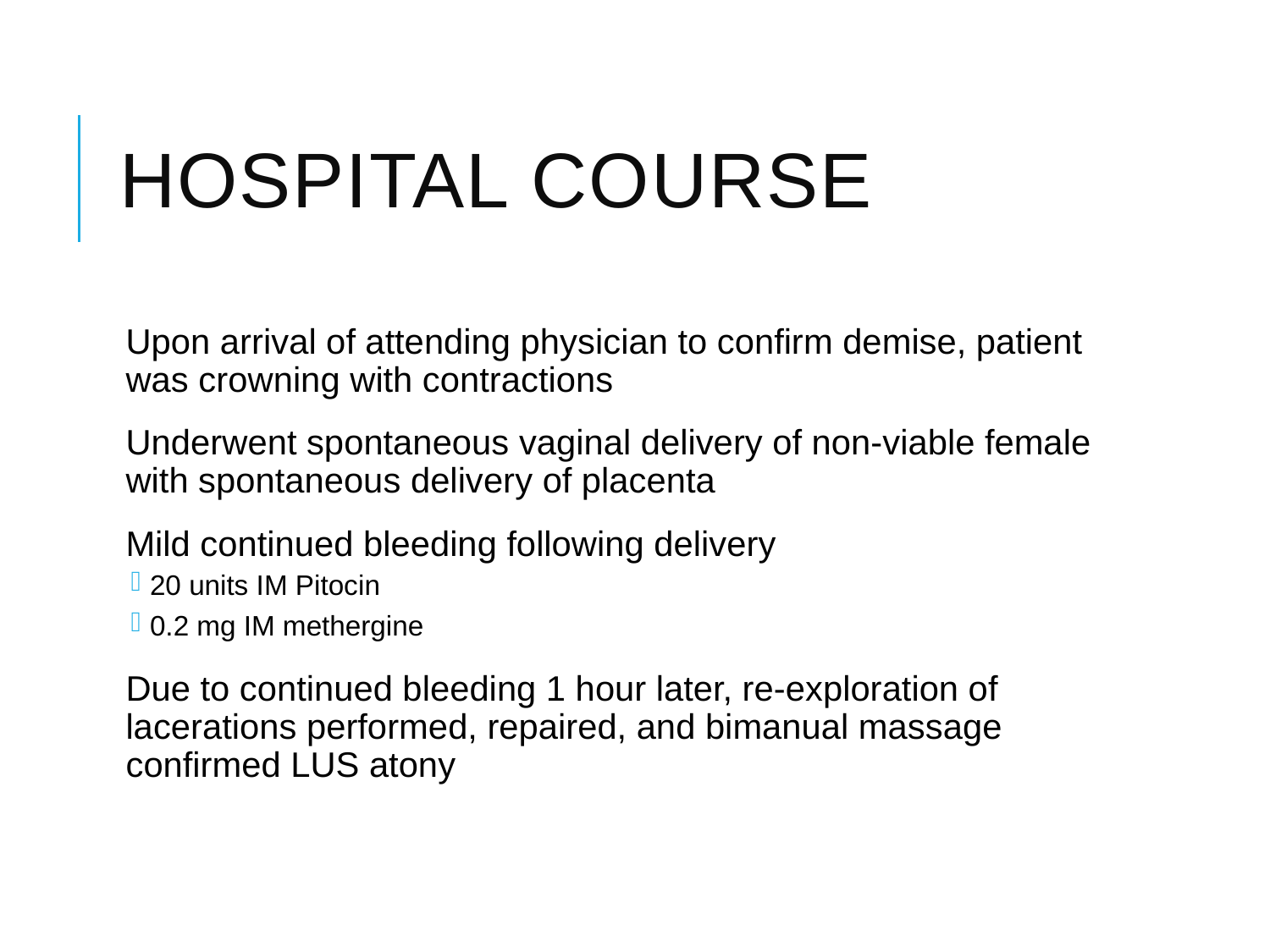

# Hospital course
Upon arrival of attending physician to confirm demise, patient was crowning with contractions
Underwent spontaneous vaginal delivery of non-viable female with spontaneous delivery of placenta
Mild continued bleeding following delivery
20 units IM Pitocin
0.2 mg IM methergine
Due to continued bleeding 1 hour later, re-exploration of lacerations performed, repaired, and bimanual massage confirmed LUS atony